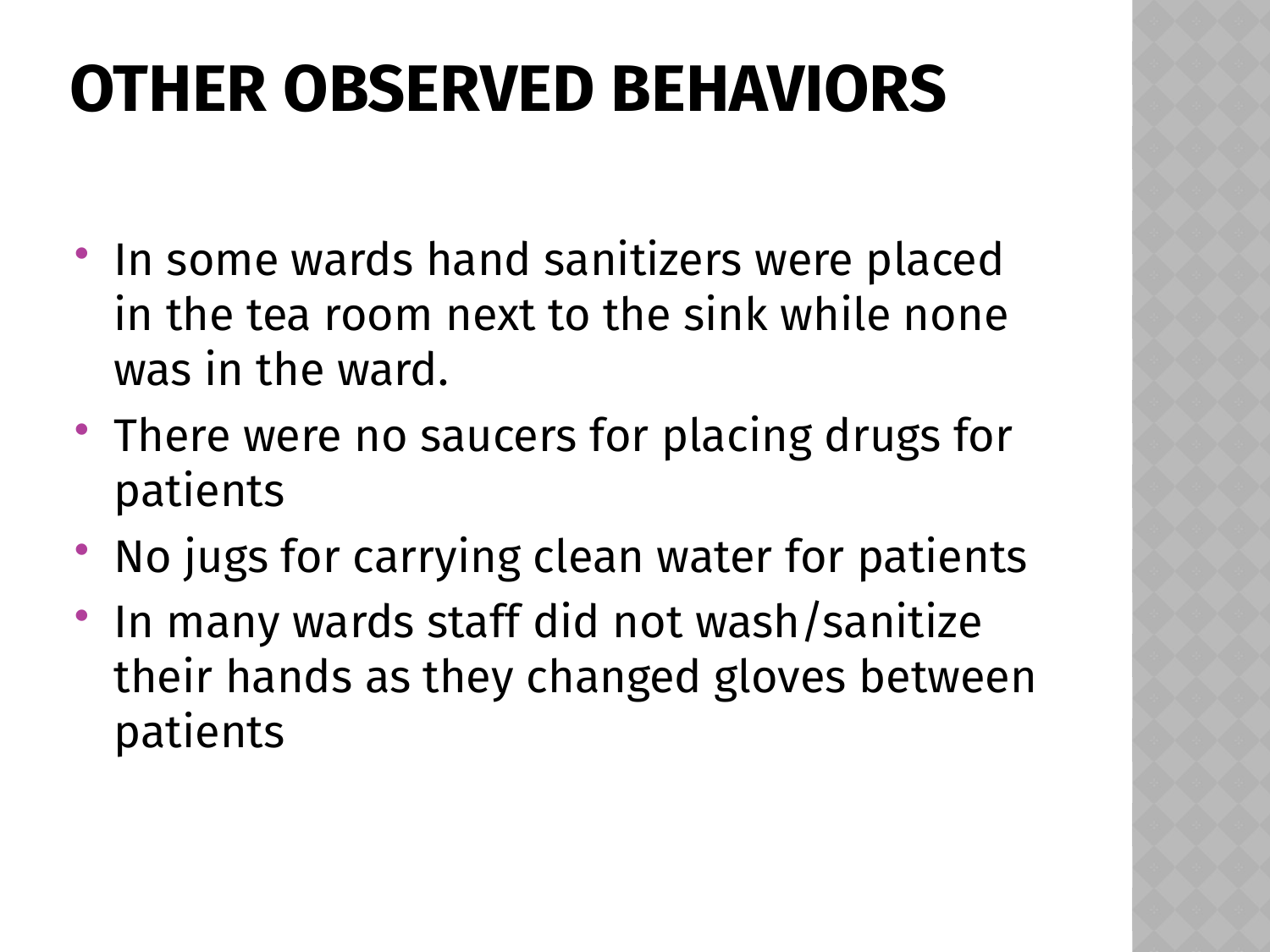

# Other observed behaviors
In some wards hand sanitizers were placed in the tea room next to the sink while none was in the ward.
There were no saucers for placing drugs for patients
No jugs for carrying clean water for patients
In many wards staff did not wash/sanitize their hands as they changed gloves between patients